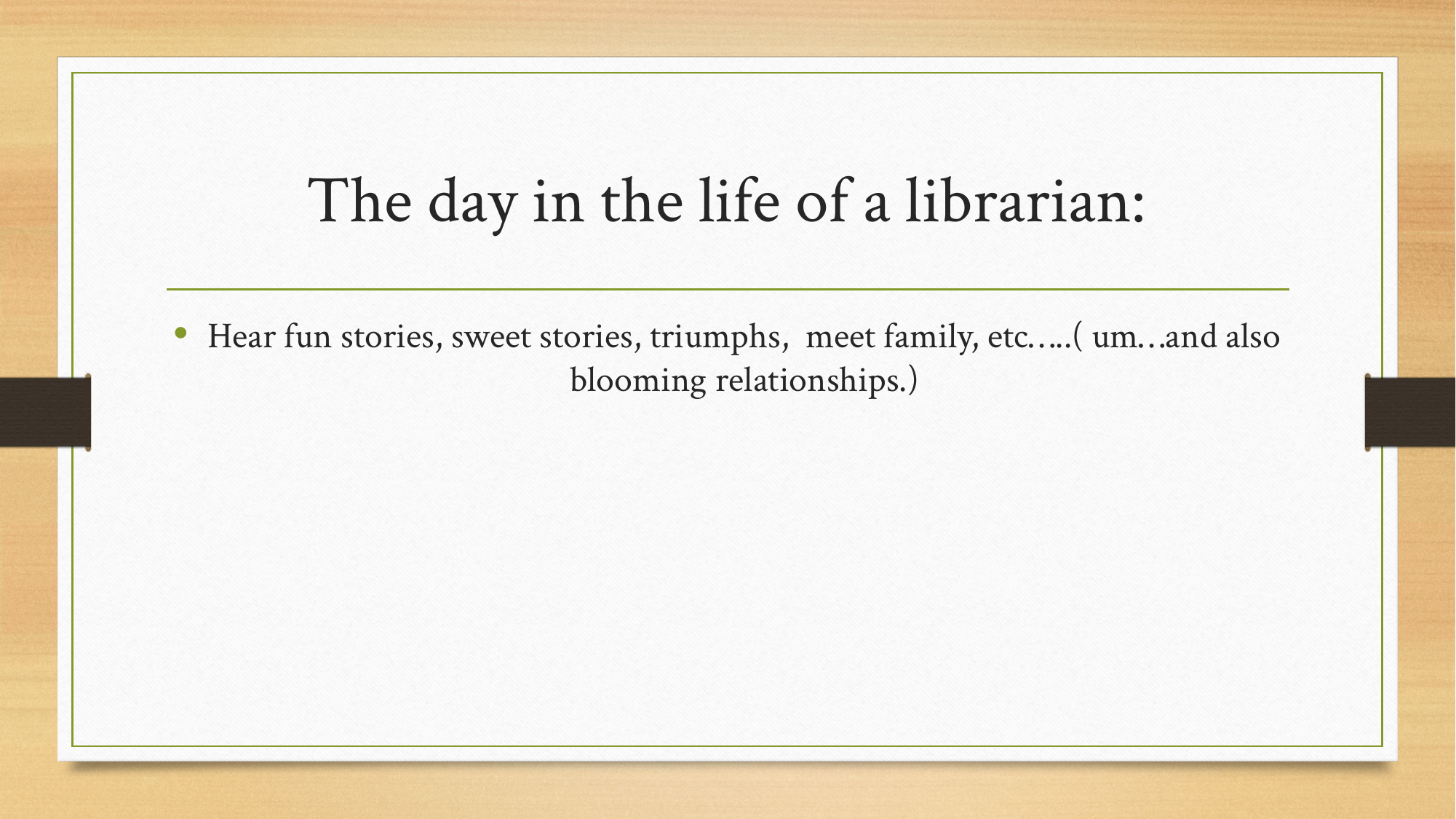

# The day in the life of a librarian:
Hear fun stories, sweet stories, triumphs,  meet family, etc…..( um…and also blooming relationships.)